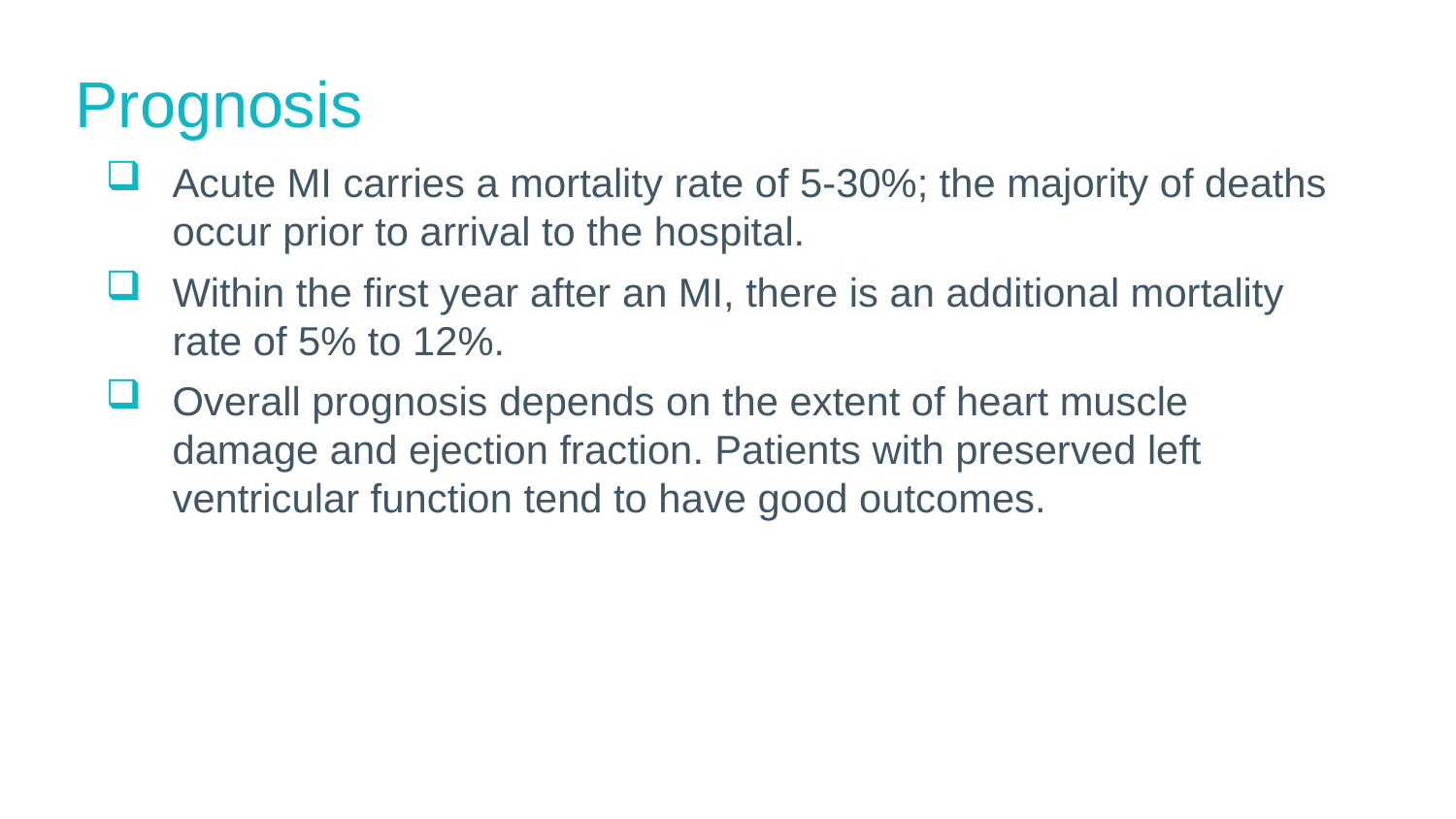

# Prognosis

Acute MI carries a mortality rate of 5-30%; the majority of deaths occur prior to arrival to the hospital.
Within the first year after an MI, there is an additional mortality rate of 5% to 12%.
Overall prognosis depends on the extent of heart muscle damage and ejection fraction. Patients with preserved left ventricular function tend to have good outcomes.